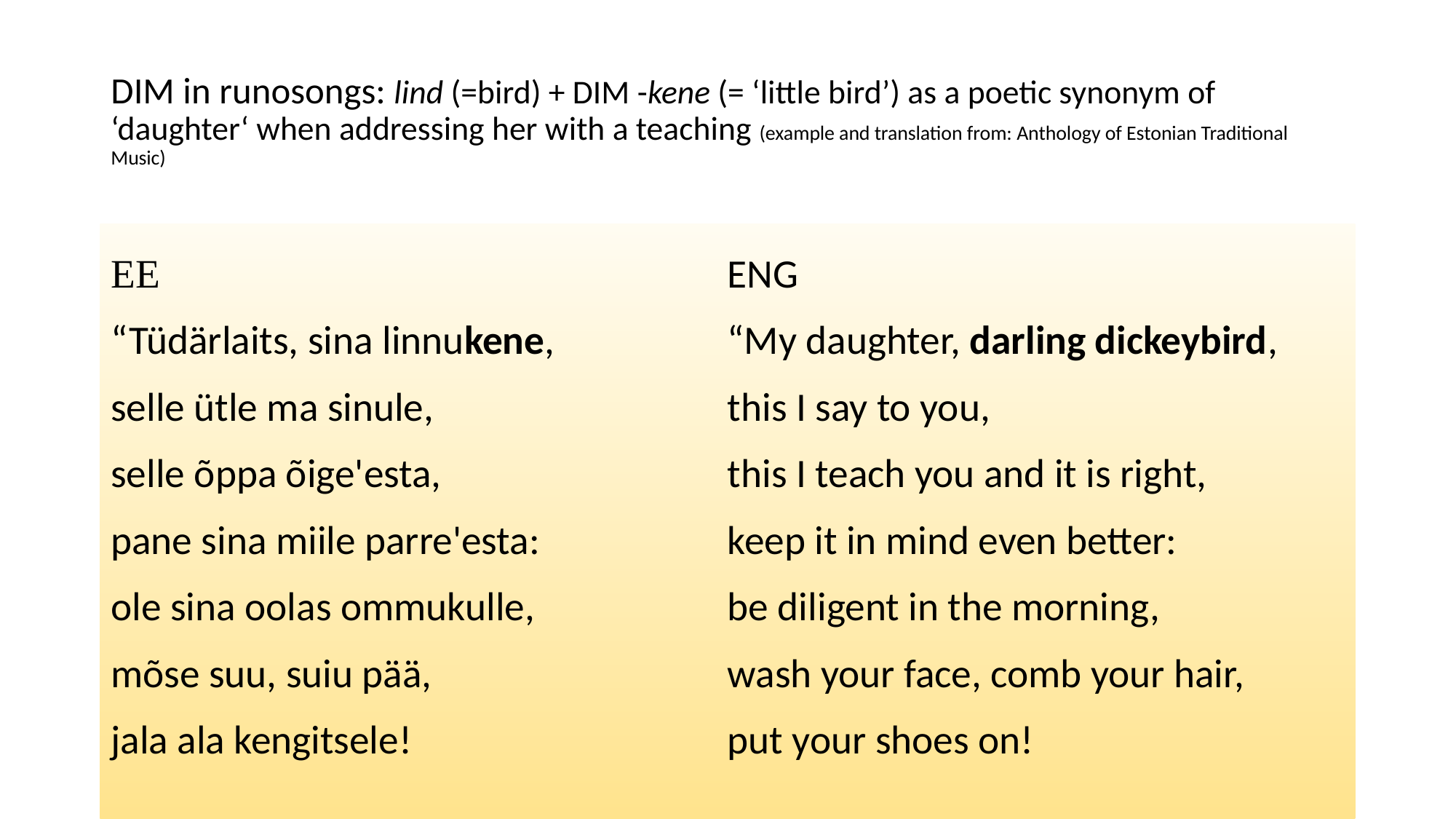

# DIM in runosongs: lind (=bird) + DIM -kene (= ‘little bird’) as a poetic synonym of ‘daughter‘ when addressing her with a teaching (example and translation from: Anthology of Estonian Traditional Music)
EE
“Tüdärlaits, sina linnukene,
selle ütle ma sinule,
selle õppa õige'esta,
pane sina miile parre'esta:
ole sina oolas ommukulle,
mõse suu, suiu pää,
jala ala kengitsele!
ENG
“My daughter, darling dickeybird,
this I say to you,
this I teach you and it is right,
keep it in mind even better:
be diligent in the morning,
wash your face, comb your hair,
put your shoes on!